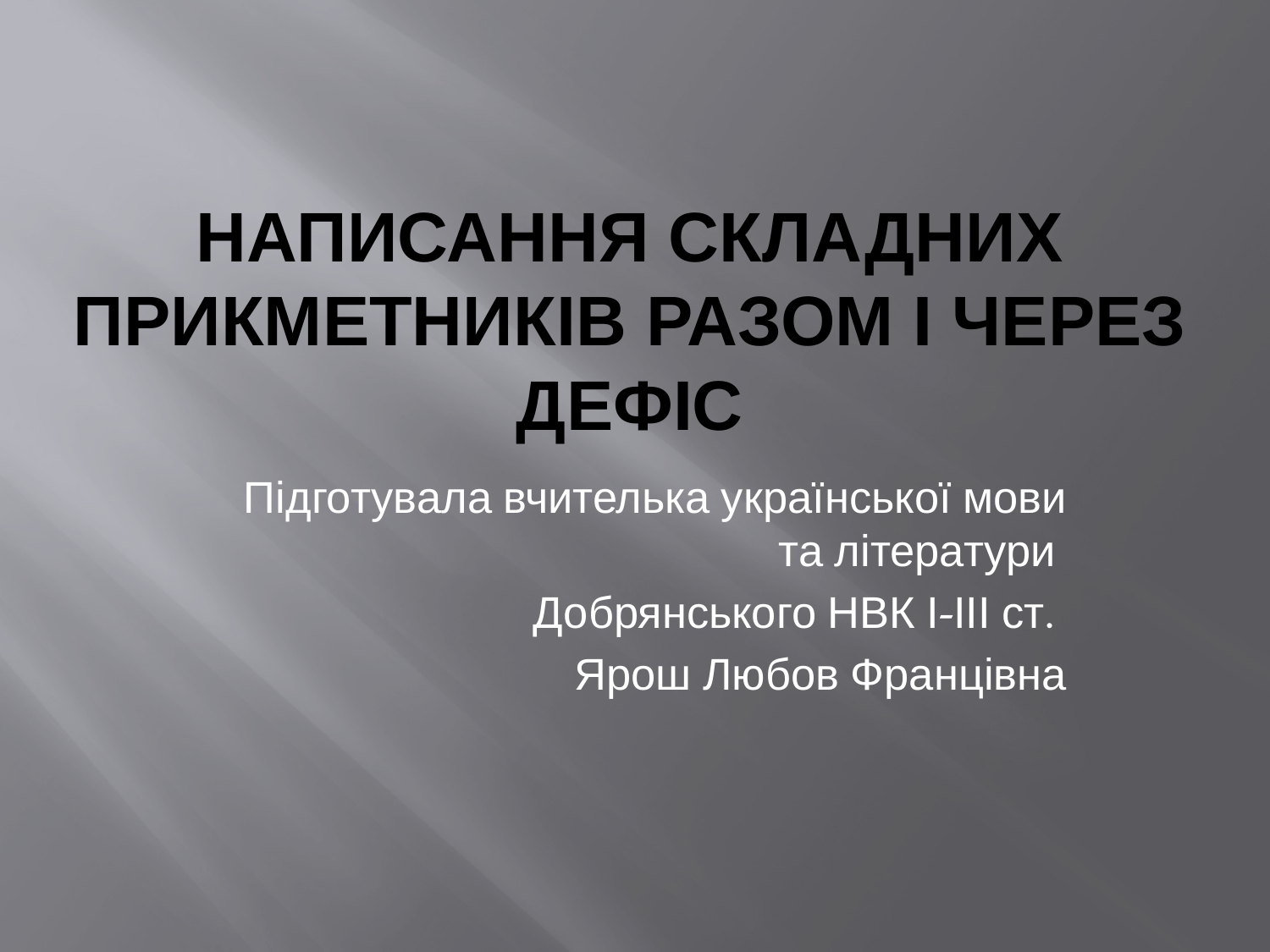

# Написання складних прикметників разом і через дефіс
Підготувала вчителька української мови та літератури
Добрянського НВК І-ІІІ ст.
Ярош Любов Францівна